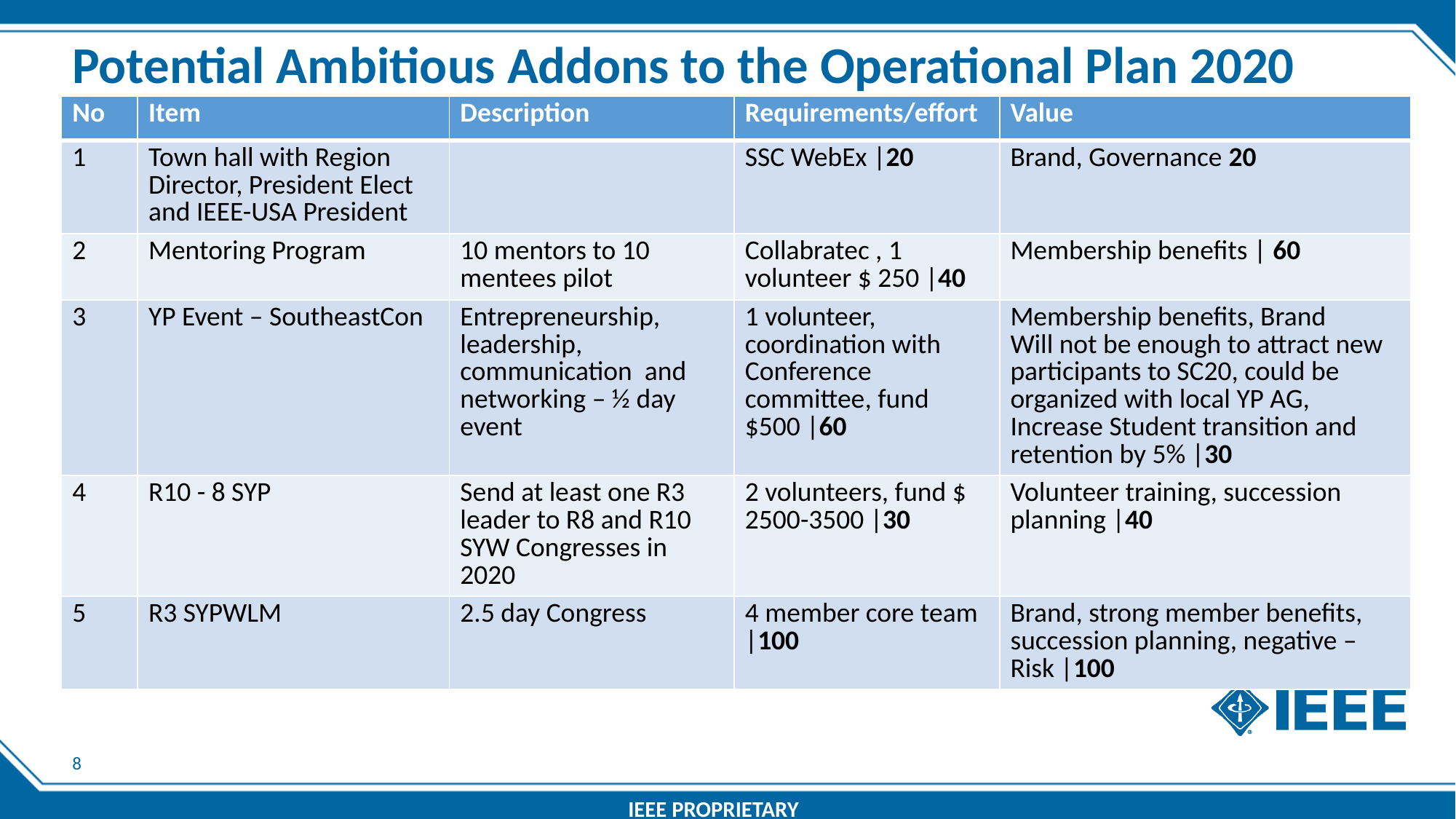

# Potential Ambitious Addons to the Operational Plan 2020
| No | Item | Description | Requirements/effort | Value |
| --- | --- | --- | --- | --- |
| 1 | Town hall with Region Director, President Elect and IEEE-USA President |  | SSC WebEx |20 | Brand, Governance 20 |
| 2 | Mentoring Program | 10 mentors to 10 mentees pilot | Collabratec , 1 volunteer $ 250 |40 | Membership benefits | 60 |
| 3 | YP Event – SoutheastCon | Entrepreneurship, leadership, communication and networking – ½ day event | 1 volunteer, coordination with Conference committee, fund $500 |60 | Membership benefits, Brand Will not be enough to attract new participants to SC20, could be organized with local YP AG, Increase Student transition and retention by 5% |30 |
| 4 | R10 - 8 SYP | Send at least one R3 leader to R8 and R10 SYW Congresses in 2020 | 2 volunteers, fund $ 2500-3500 |30 | Volunteer training, succession planning |40 |
| 5 | R3 SYPWLM | 2.5 day Congress | 4 member core team |100 | Brand, strong member benefits, succession planning, negative – Risk |100 |
8